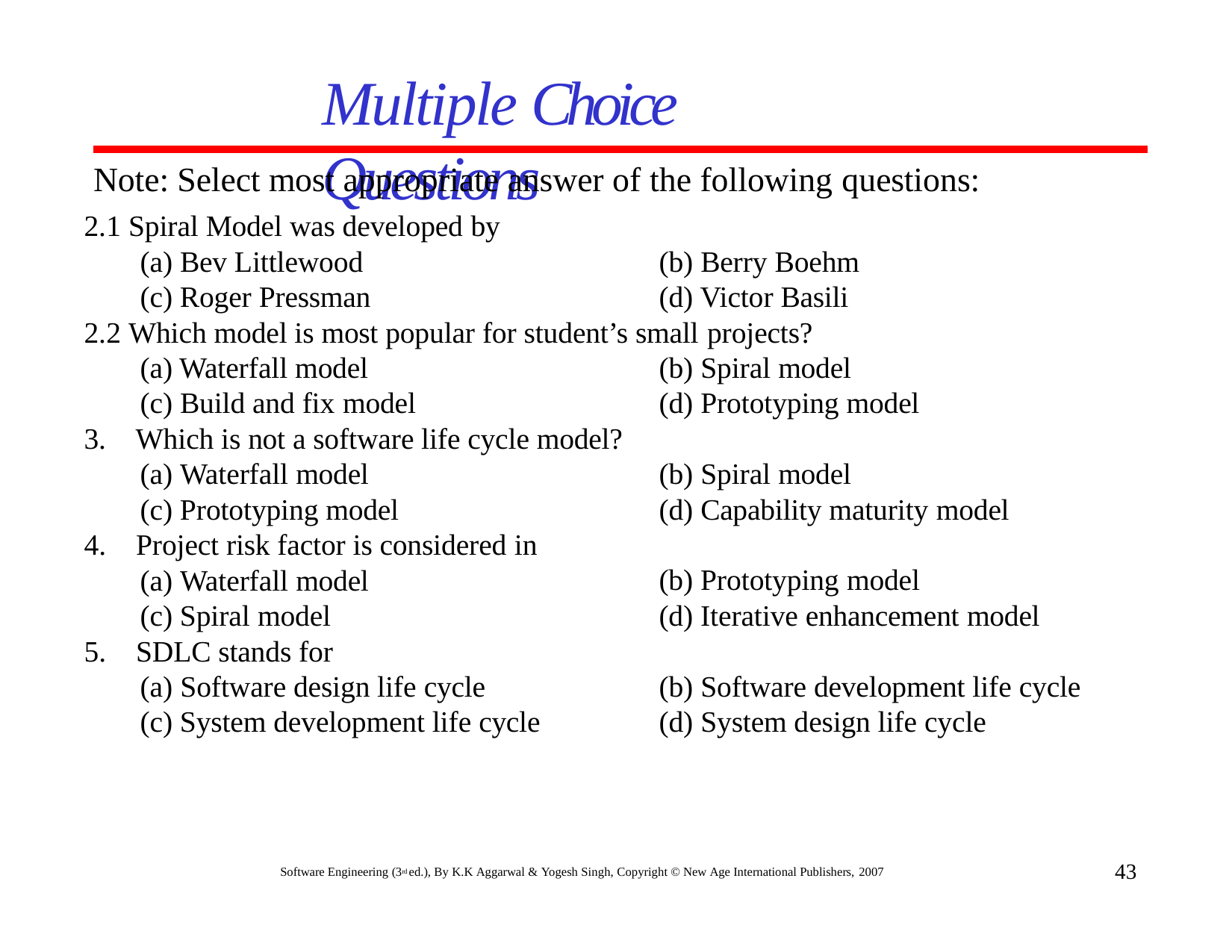

# Multiple Choice Questions
Note: Select most appropriate answer of the following questions:
2.1 Spiral Model was developed by

(a) Bev Littlewood
(c) Roger Pressman
(b) Berry Boehm
(d) Victor Basili
2.2 Which model is most popular for student’s small projects?
(a) Waterfall model
(c) Build and fix model
Which is not a software life cycle model?
Waterfall model
(c) Prototyping model
Project risk factor is considered in
Waterfall model
(c) Spiral model
SDLC stands for
Software design life cycle
(c) System development life cycle
(b) Spiral model
(d) Prototyping model
(b) Spiral model
(d) Capability maturity model
(b) Prototyping model
(d) Iterative enhancement model
(b) Software development life cycle
(d) System design life cycle
43
Software Engineering (3rd ed.), By K.K Aggarwal & Yogesh Singh, Copyright © New Age International Publishers, 2007